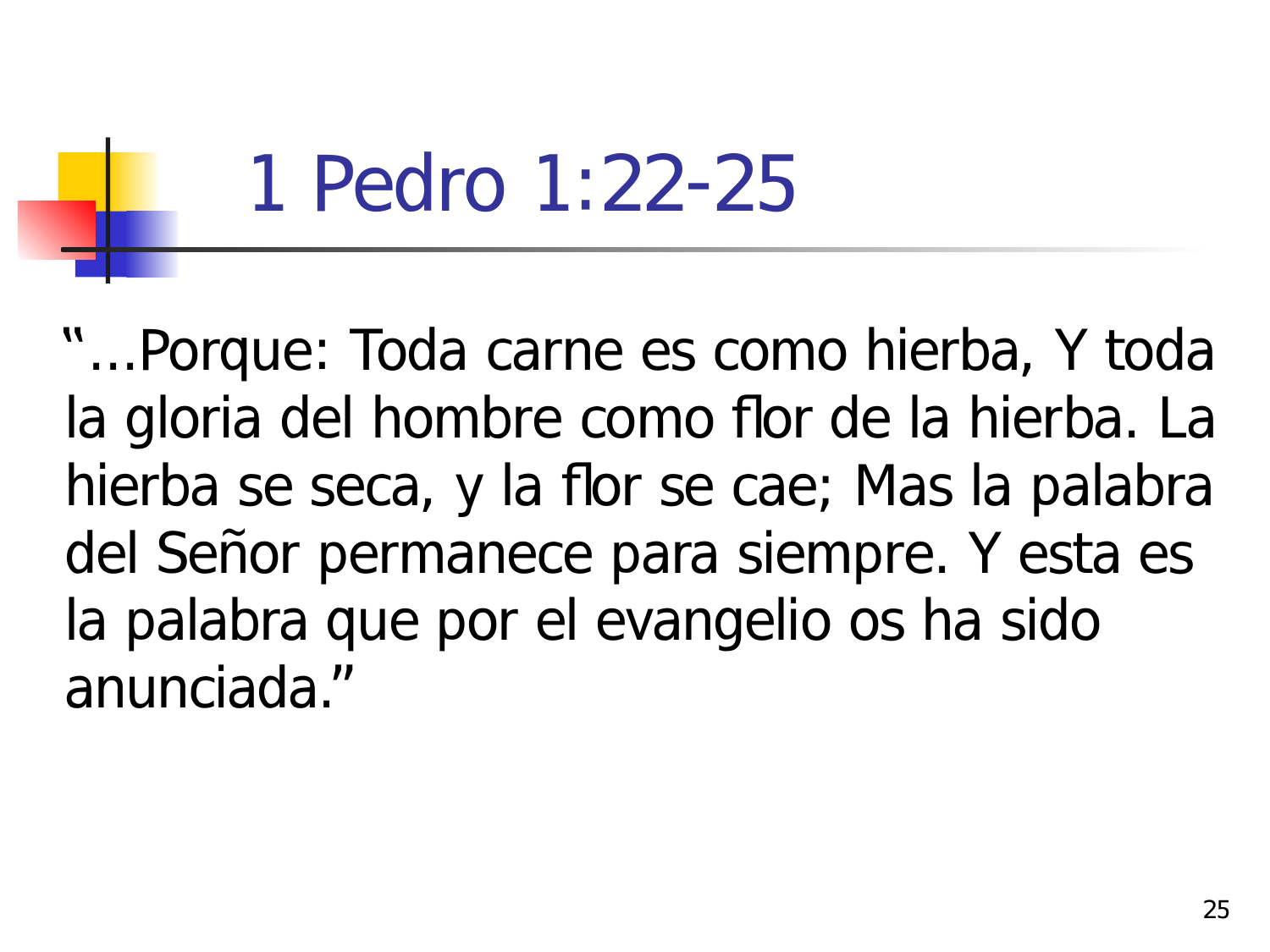

# 1 Pedro 1:22-25
“...Porque: Toda carne es como hierba, Y toda la gloria del hombre como flor de la hierba. La hierba se seca, y la flor se cae; Mas la palabra del Señor permanece para siempre. Y esta es la palabra que por el evangelio os ha sido anunciada.”
25